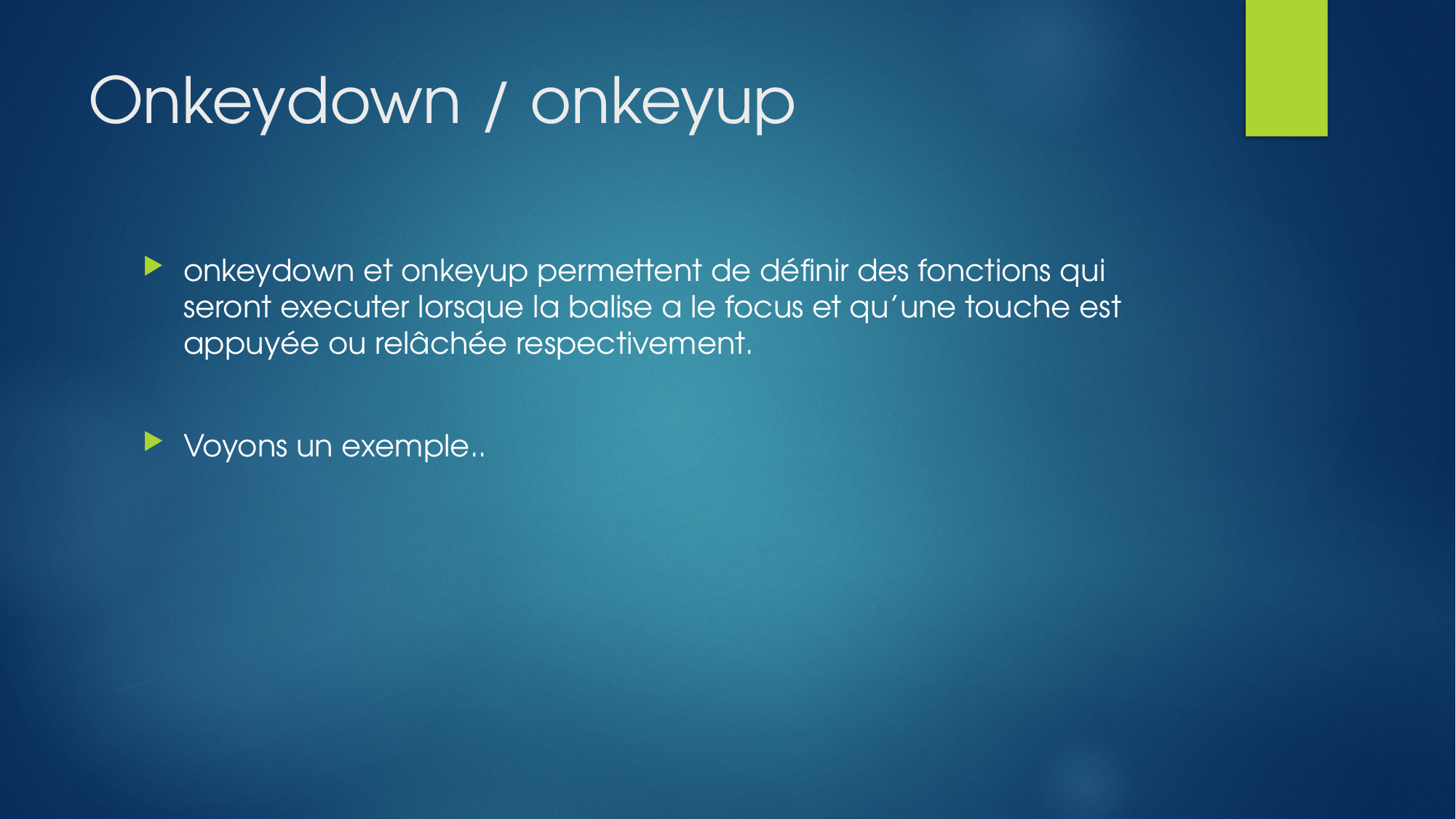

# Onkeydown / onkeyup
onkeydown et onkeyup permettent de définir des fonctions qui seront executer lorsque la balise a le focus et qu’une touche est appuyée ou relâchée respectivement.

Voyons un exemple..